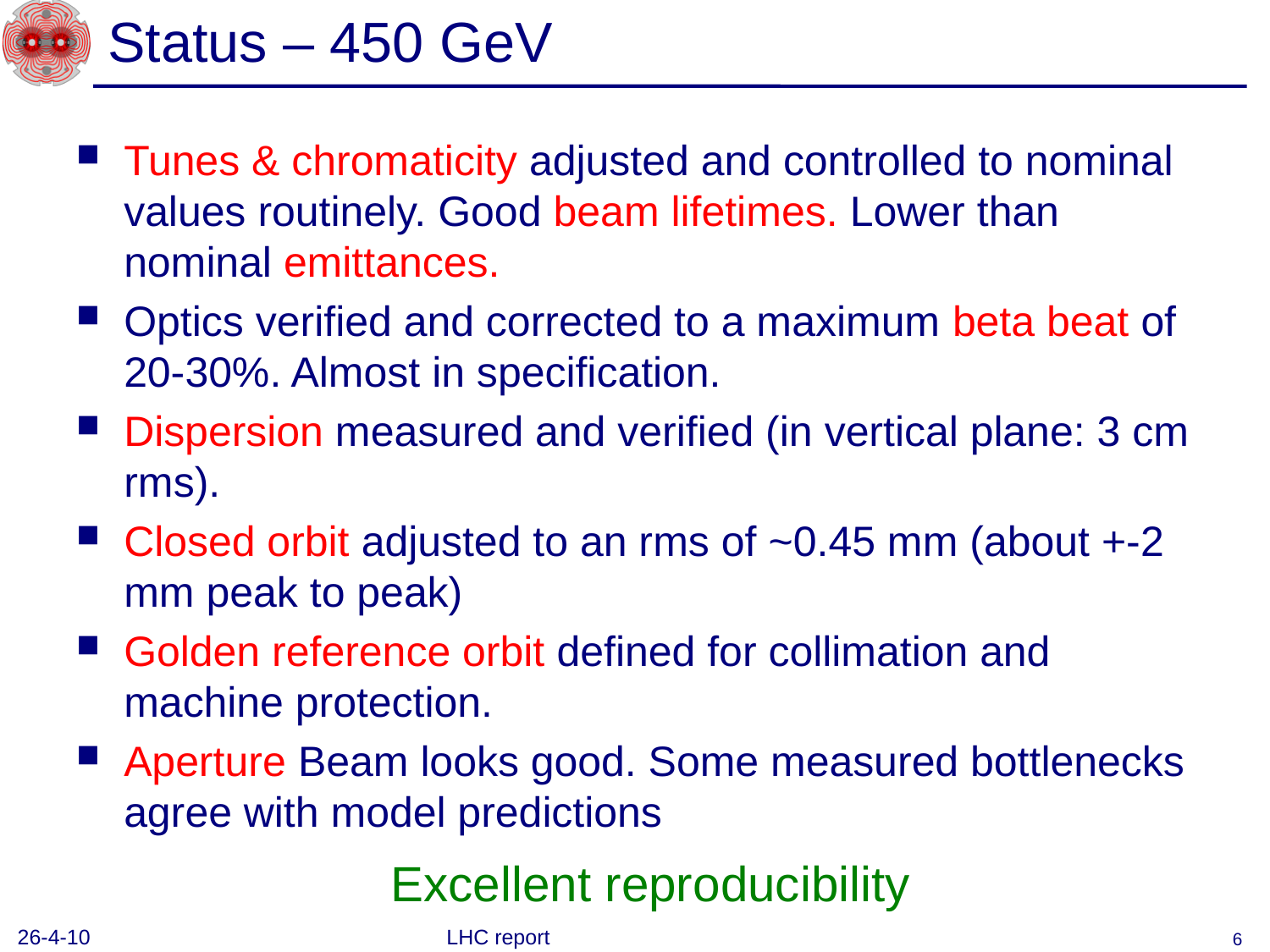

# Status – 450 GeV
Tunes & chromaticity adjusted and controlled to nominal values routinely. Good beam lifetimes. Lower than nominal emittances.
Optics verified and corrected to a maximum beta beat of 20-30%. Almost in specification.
Dispersion measured and verified (in vertical plane: 3 cm rms).
Closed orbit adjusted to an rms of ~0.45 mm (about +-2 mm peak to peak)
Golden reference orbit defined for collimation and machine protection.
Aperture Beam looks good. Some measured bottlenecks agree with model predictions

Excellent reproducibility
26-4-10
LHC report
6